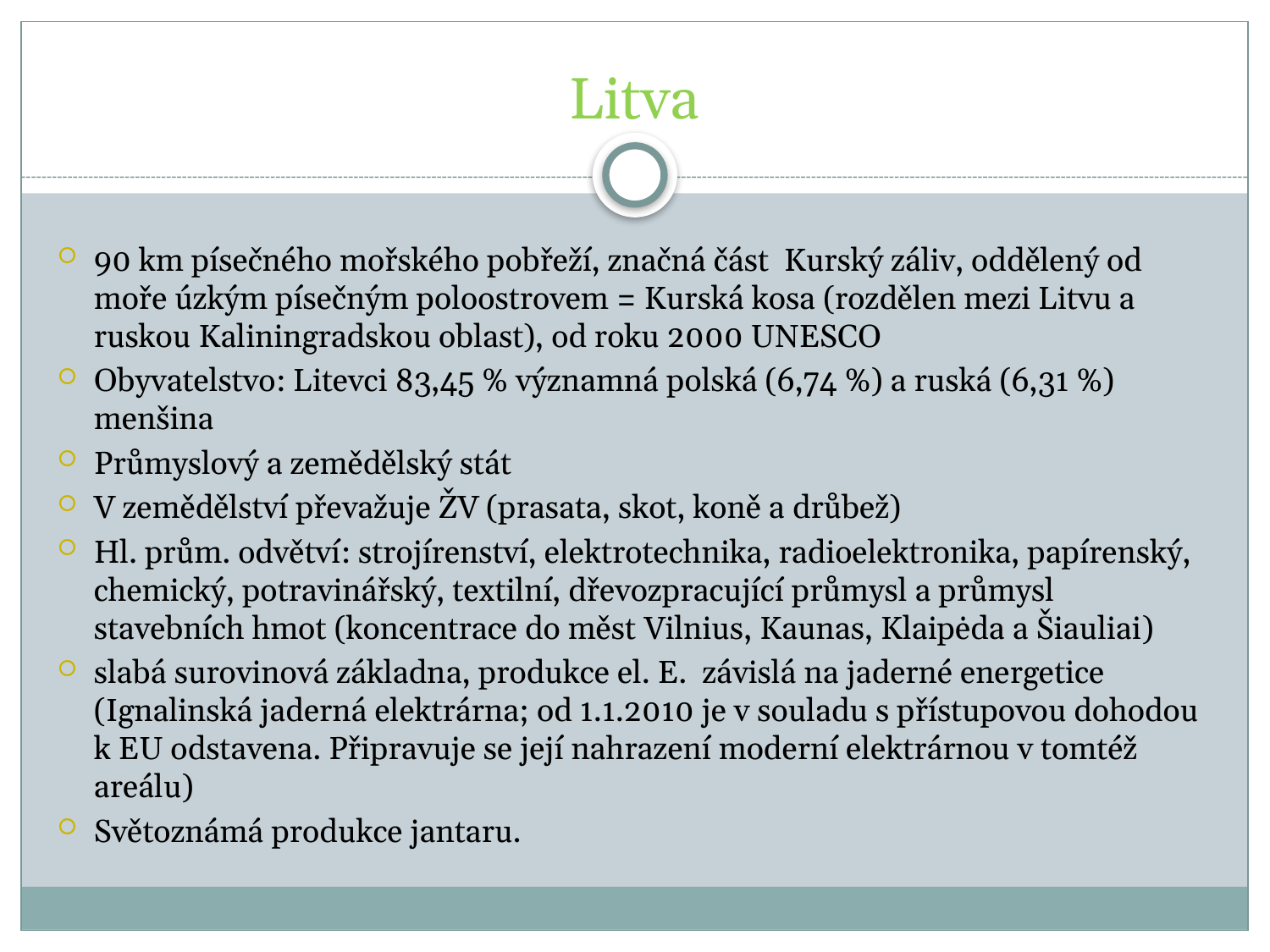

# Litva
90 km písečného mořského pobřeží, značná část  Kurský záliv, oddělený od moře úzkým písečným poloostrovem = Kurská kosa (rozdělen mezi Litvu a ruskou Kaliningradskou oblast), od roku 2000 UNESCO
Obyvatelstvo: Litevci 83,45 % významná polská (6,74 %) a ruská (6,31 %) menšina
Průmyslový a zemědělský stát
V zemědělství převažuje ŽV (prasata, skot, koně a drůbež)
Hl. prům. odvětví: strojírenství, elektrotechnika, radioelektronika, papírenský, chemický, potravinářský, textilní, dřevozpracující průmysl a průmysl stavebních hmot (koncentrace do měst Vilnius, Kaunas, Klaipėda a Šiauliai)
slabá surovinová základna, produkce el. E.  závislá na jaderné energetice (Ignalinská jaderná elektrárna; od 1.1.2010 je v souladu s přístupovou dohodou k EU odstavena. Připravuje se její nahrazení moderní elektrárnou v tomtéž areálu)
Světoznámá produkce jantaru.